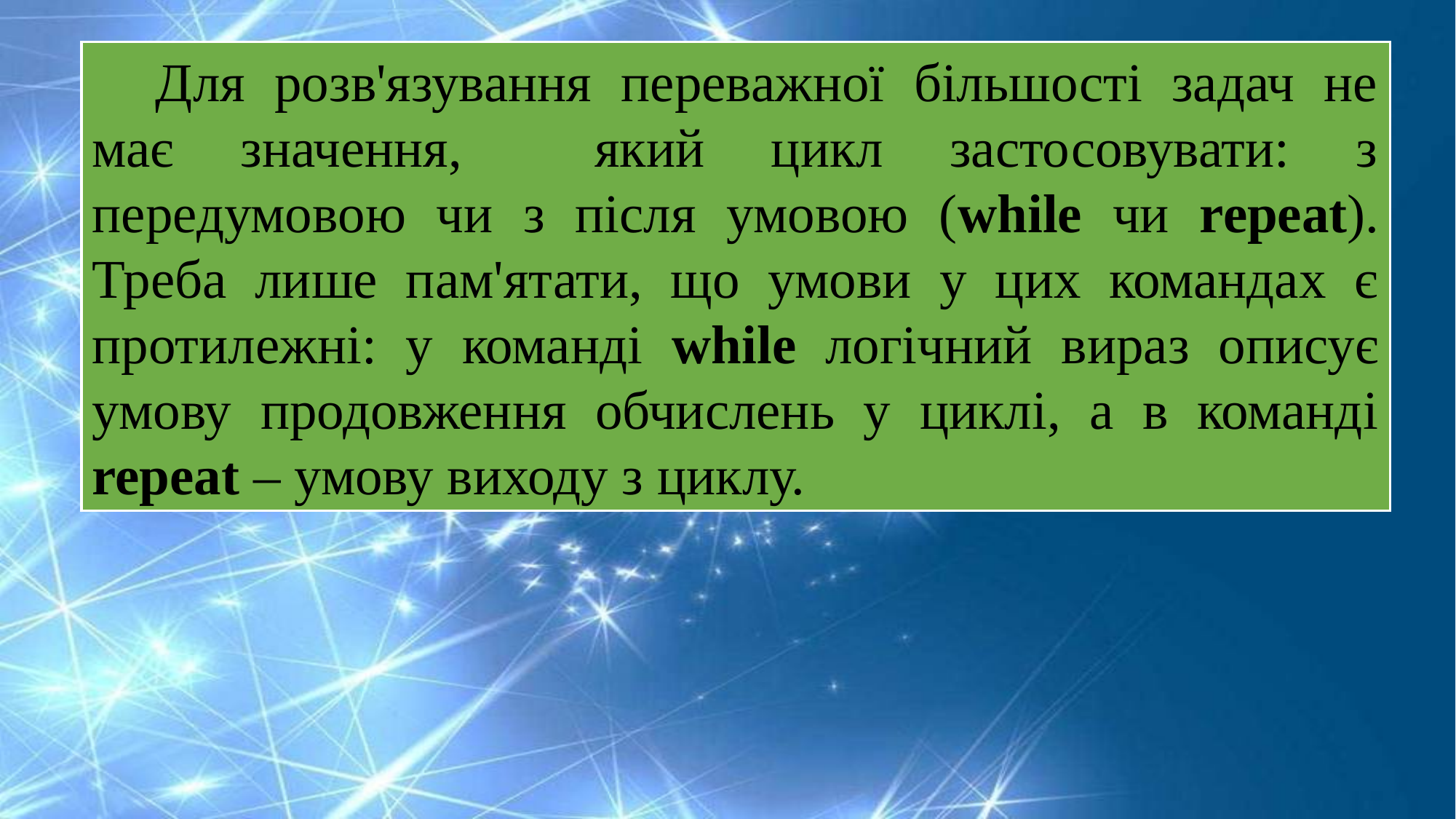

Для розв'язування переважної більшості задач не має значення,  який цикл застосовувати: з передумовою чи з після умовою (while чи repeat). Треба лише пам'ятати, що умови у цих командах є протилежні: у команді while логічний вираз описує умову продовження обчислень у циклі, а в команді repeat – умову виходу з циклу.